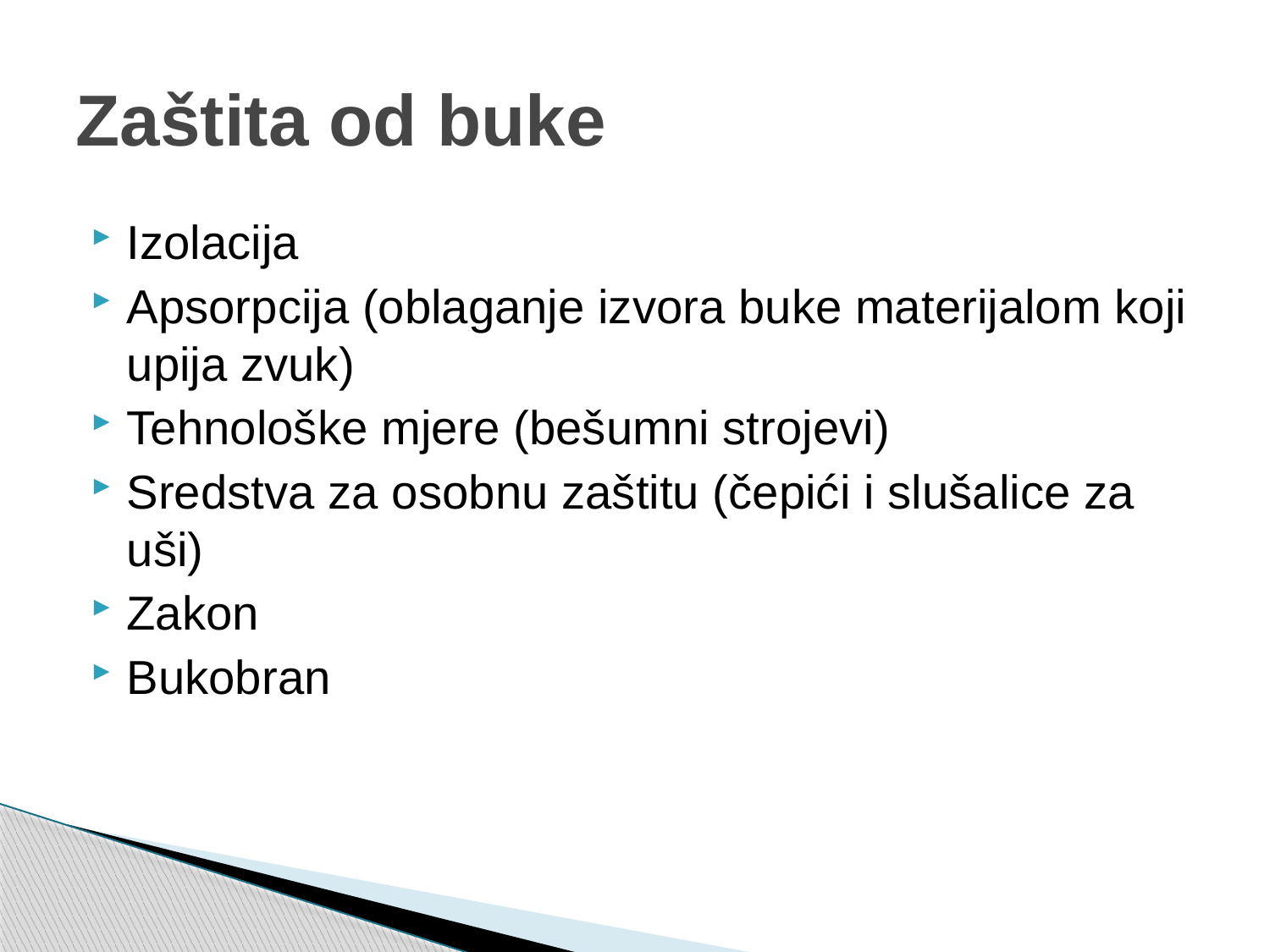

# Zaštita od buke
Izolacija
Apsorpcija (oblaganje izvora buke materijalom koji upija zvuk)
Tehnološke mjere (bešumni strojevi)
Sredstva za osobnu zaštitu (čepići i slušalice za uši)
Zakon
Bukobran